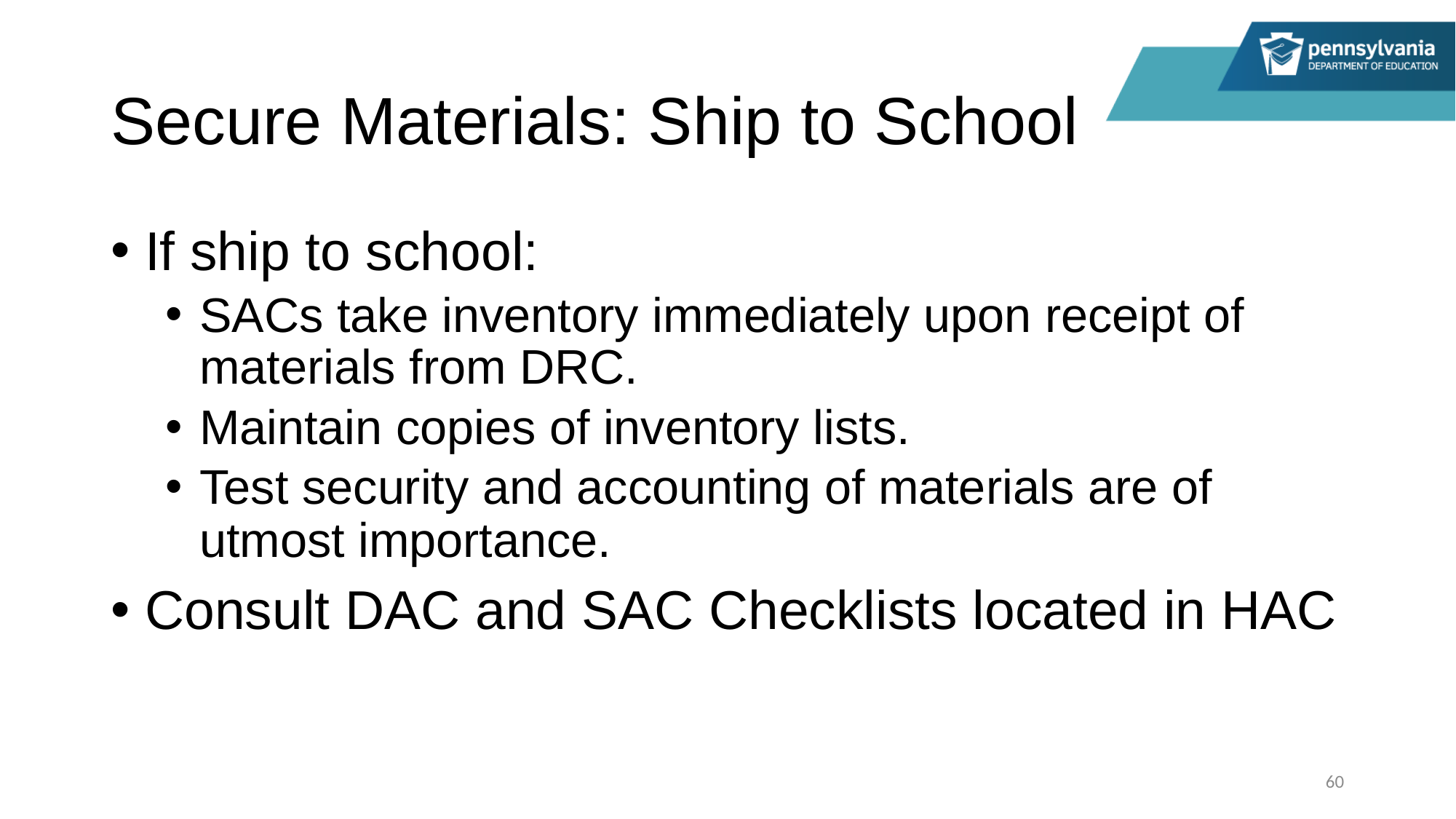

# Secure Materials: Ship to School
If ship to school:
SACs take inventory immediately upon receipt of materials from DRC.
Maintain copies of inventory lists.
Test security and accounting of materials are of utmost importance.
Consult DAC and SAC Checklists located in HAC

60